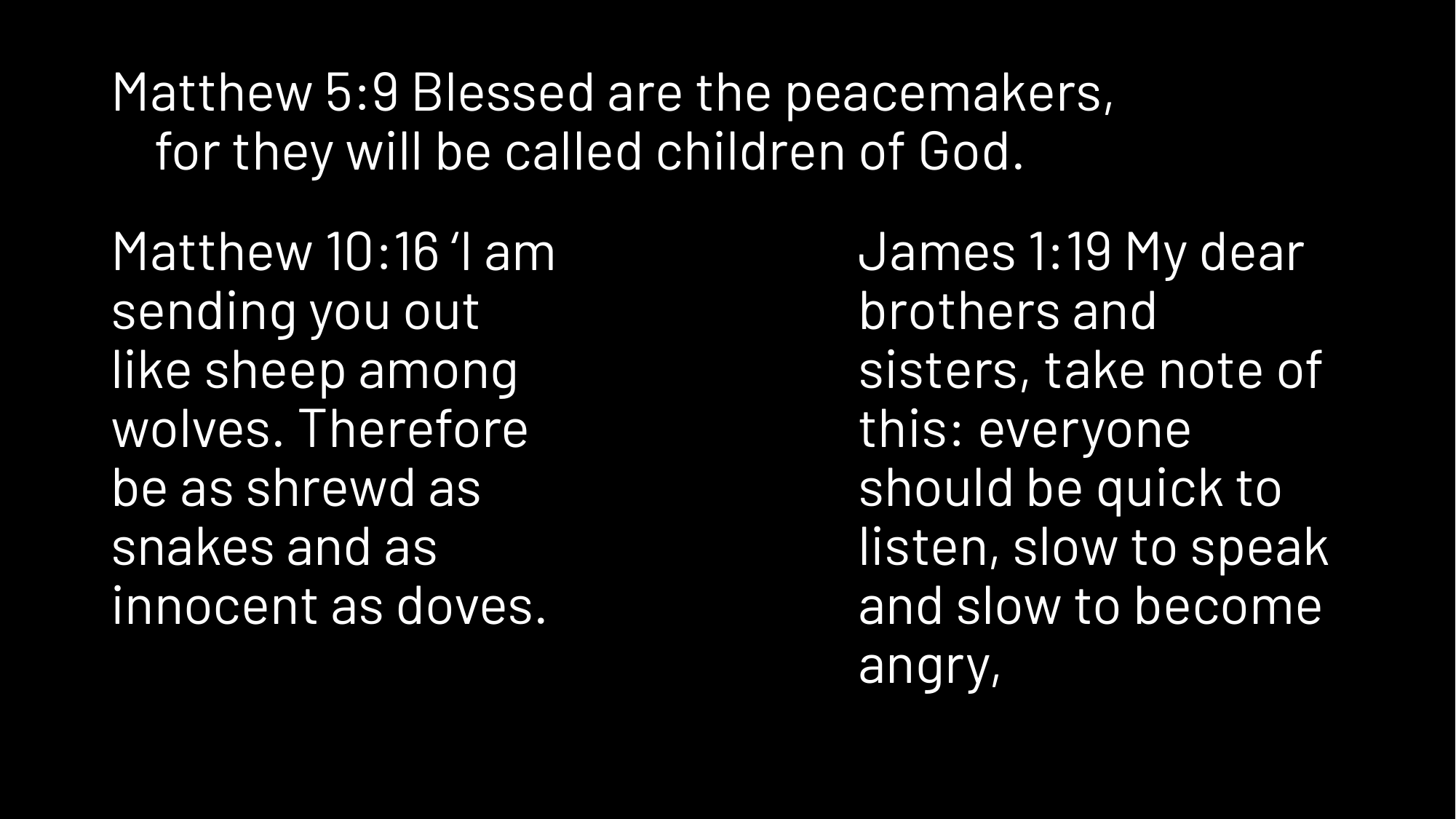

# Matthew 5:9 Blessed are the peacemakers, for they will be called children of God.
Matthew 10:16 ‘I am sending you out like sheep among wolves. Therefore be as shrewd as snakes and as innocent as doves.
James 1:19 My dear brothers and sisters, take note of this: everyone should be quick to listen, slow to speak and slow to become angry,